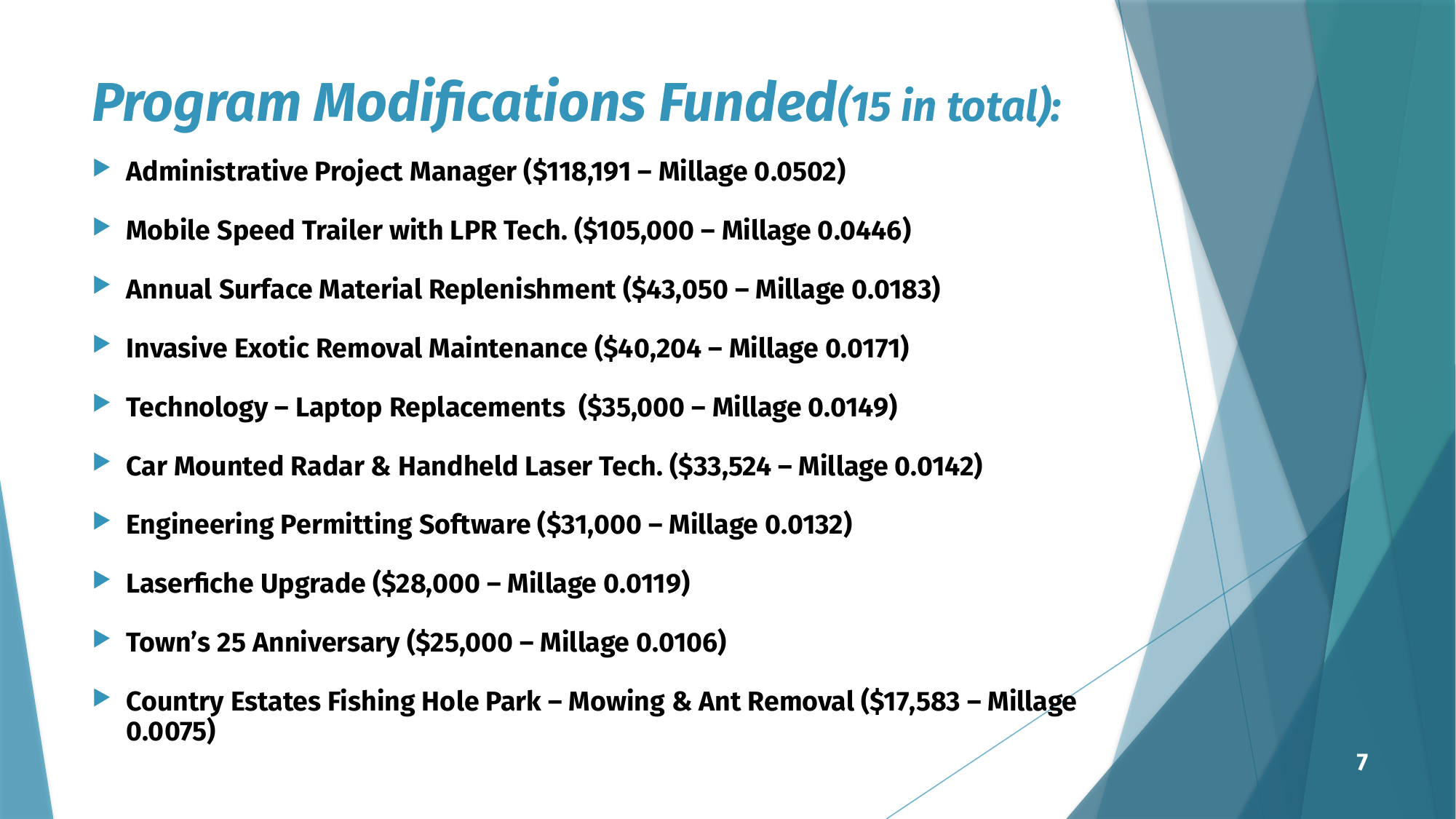

Program Modifications Funded(15 in total):

Administrative Project Manager ($118,191 – Millage 0.0502)

Mobile Speed Trailer with LPR Tech. ($105,000 – Millage 0.0446)

Annual Surface Material Replenishment ($43,050 – Millage 0.0183)

Invasive Exotic Removal Maintenance ($40,204 – Millage 0.0171)

Technology – Laptop Replacements  ($35,000 – Millage 0.0149)

Car Mounted Radar & Handheld Laser Tech. ($33,524 – Millage 0.0142)

Engineering Permitting Software ($31,000 – Millage 0.0132)

Laserfiche Upgrade ($28,000 – Millage 0.0119)

Town’s 25 Anniversary ($25,000 – Millage 0.0106)

Country Estates Fishing Hole Park – Mowing & Ant Removal ($17,583 – Millage 0.0075)

7